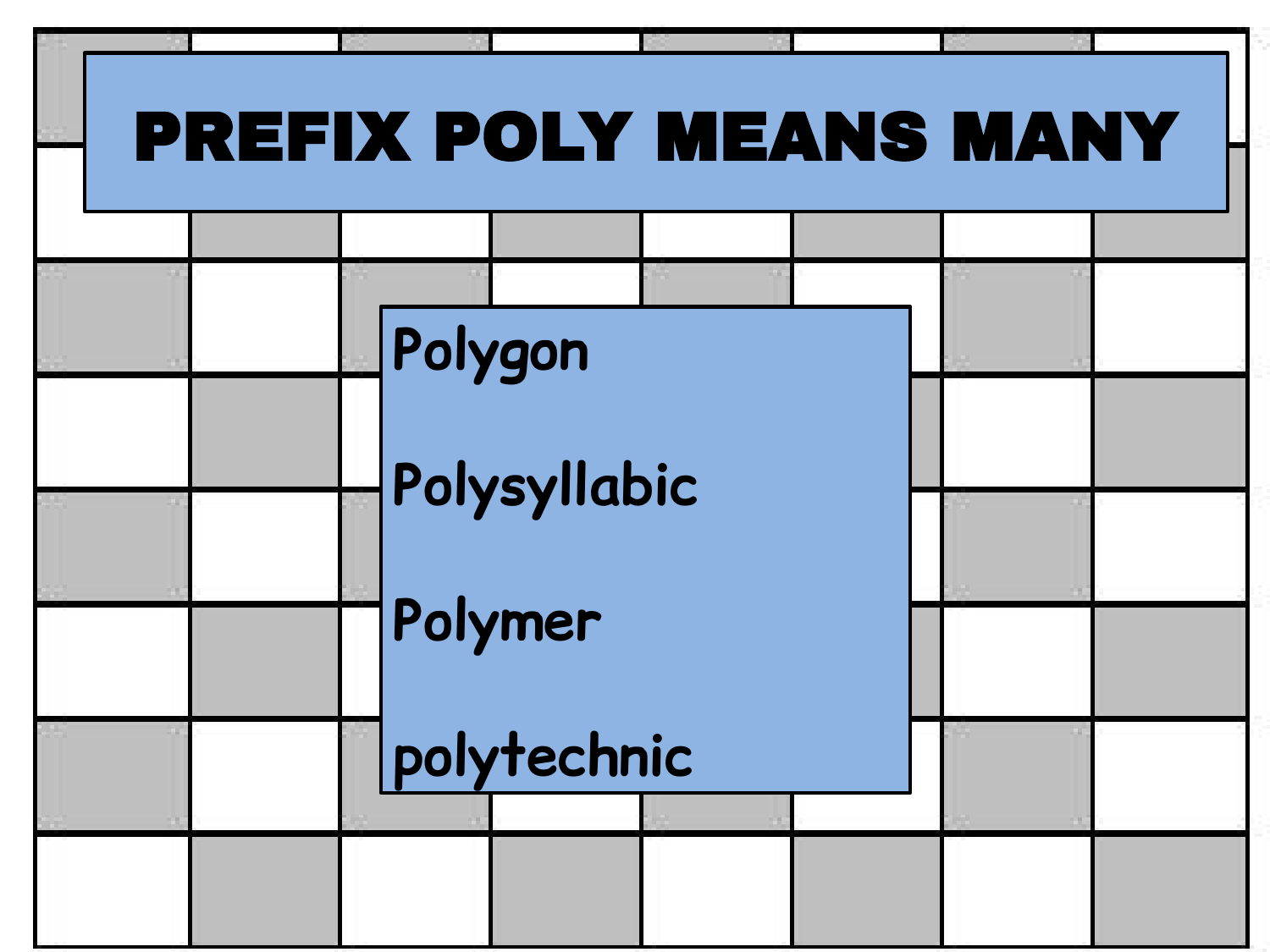

# PREFIX POLY MEANS MANY
Polygon

Polysyllabic

Polymer

polytechnic